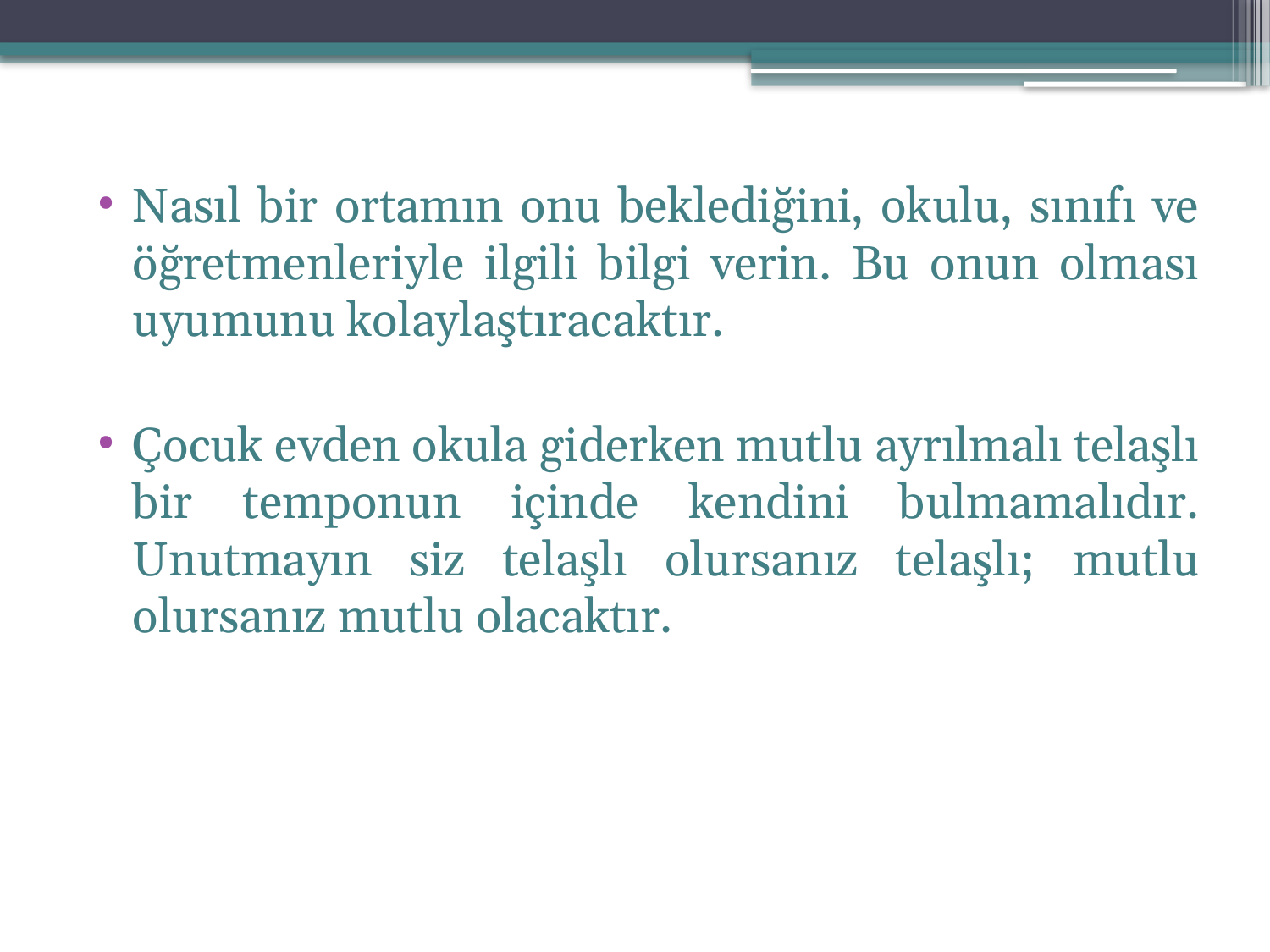

Nasıl bir ortamın onu beklediğini, okulu, sınıfı ve öğretmenleriyle ilgili bilgi verin. Bu onun olması uyumunu kolaylaştıracaktır.

Çocuk evden okula giderken mutlu ayrılmalı telaşlı bir temponun içinde kendini bulmamalıdır. Unutmayın siz telaşlı olursanız telaşlı; mutlu olursanız mutlu olacaktır.